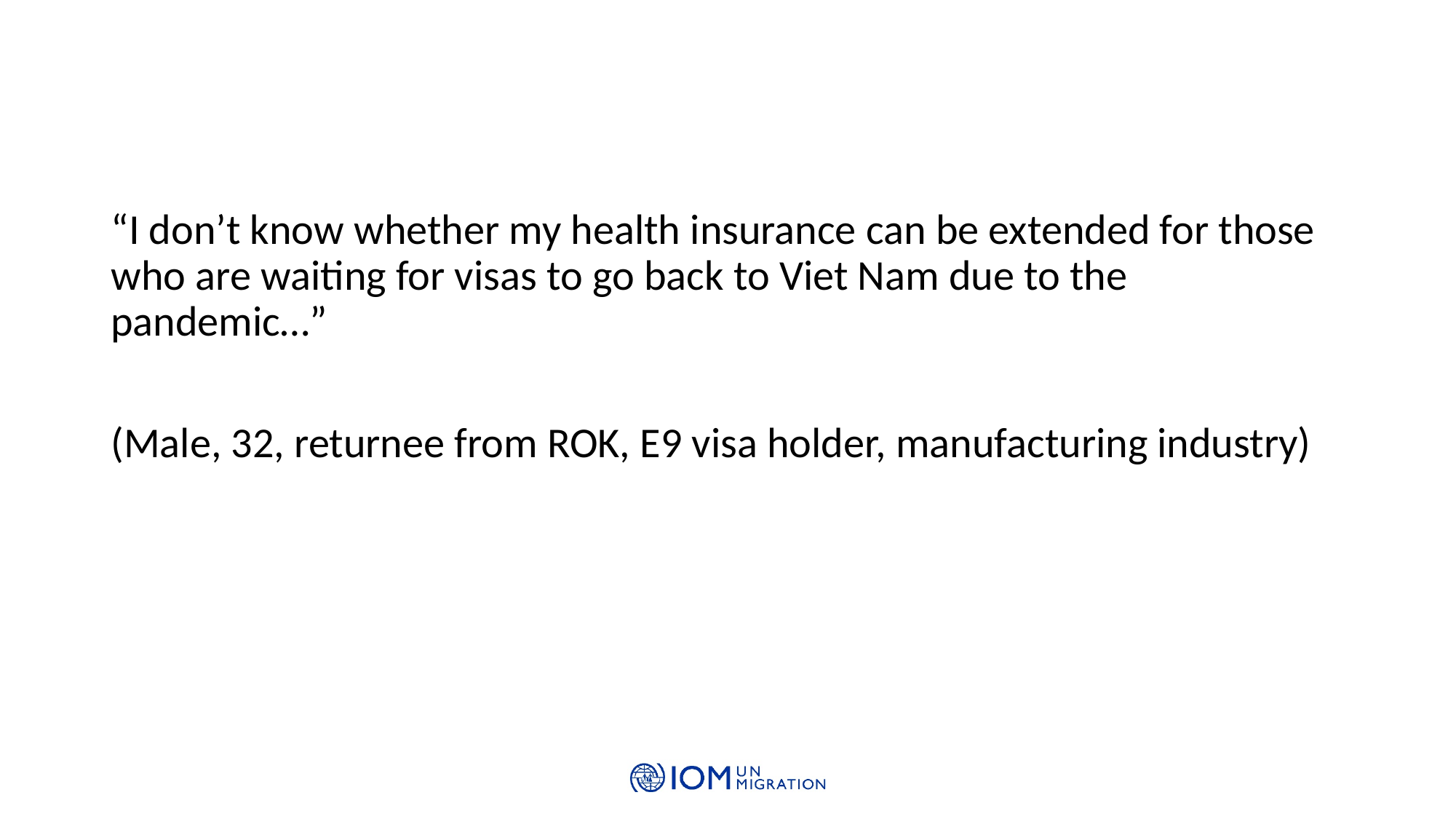

“I don’t know whether my health insurance can be extended for those who are waiting for visas to go back to Viet Nam due to the pandemic…”

(Male, 32, returnee from ROK, E9 visa holder, manufacturing industry)